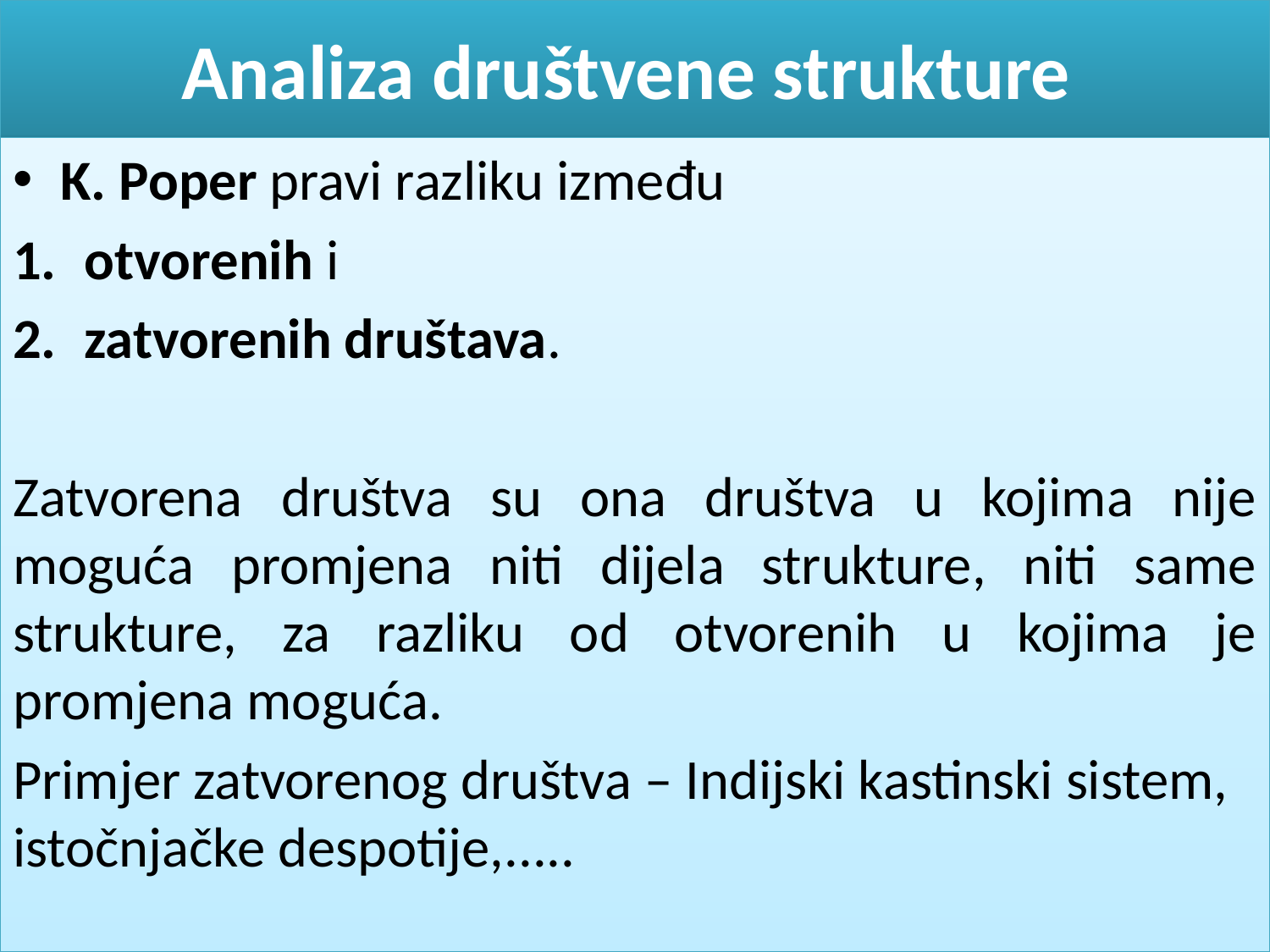

# Analiza društvene strukture
K. Poper pravi razliku između
otvorenih i
zatvorenih društava.

Zatvorena društva su ona društva u kojima nije moguća promjena niti dijela strukture, niti same strukture, za razliku od otvorenih u kojima je promjena moguća.
Primjer zatvorenog društva – Indijski kastinski sistem, istočnjačke despotije,.....